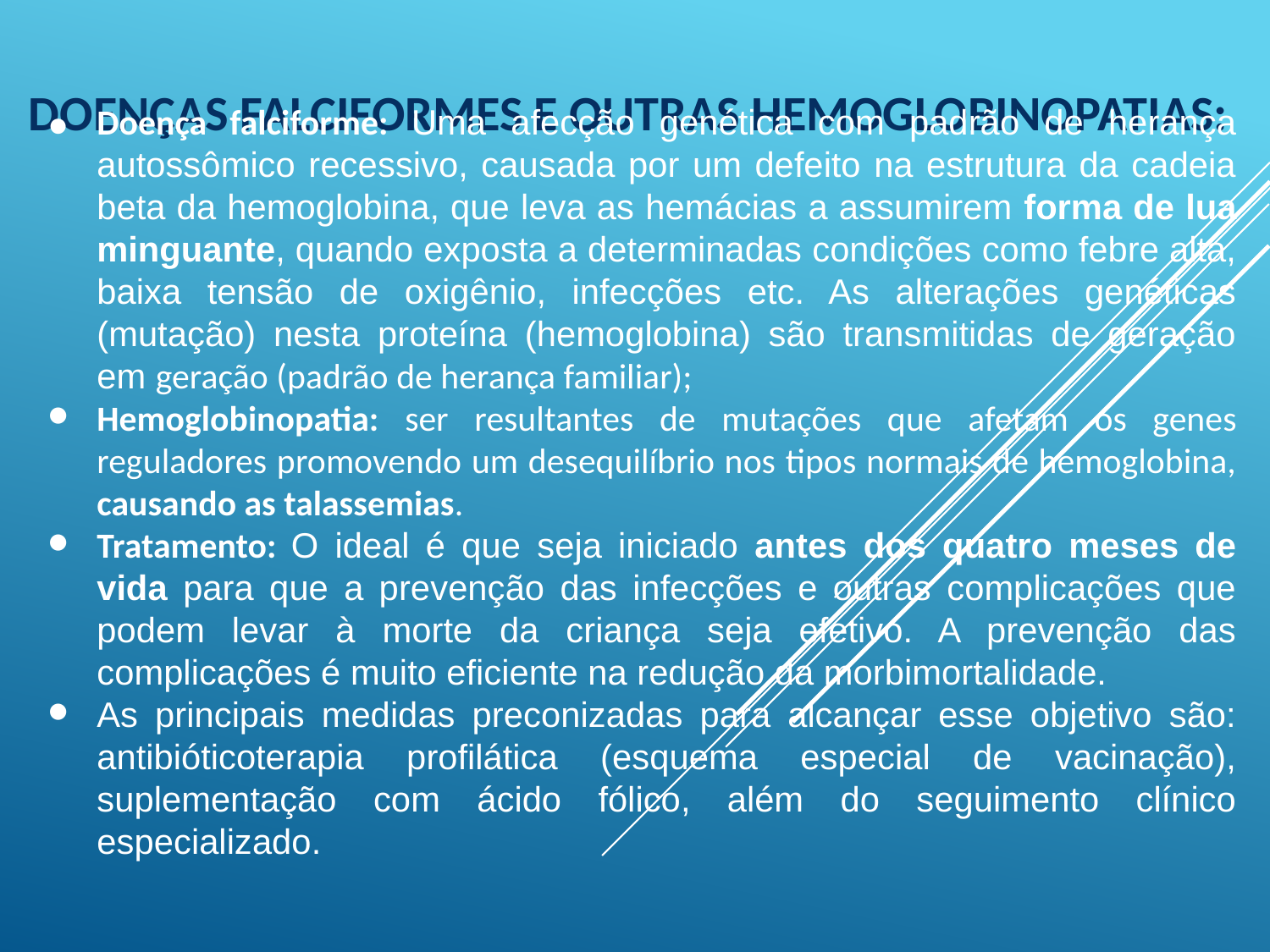

# DOENÇAS FALCIFORMES E OUTRAS HEMOGLOBINOPATIAS:
Doença falciforme: Uma afecção genética com padrão de herança autossômico recessivo, causada por um defeito na estrutura da cadeia beta da hemoglobina, que leva as hemácias a assumirem forma de lua minguante, quando exposta a determinadas condições como febre alta, baixa tensão de oxigênio, infecções etc. As alterações genéticas (mutação) nesta proteína (hemoglobina) são transmitidas de geração em geração (padrão de herança familiar);
Hemoglobinopatia: ser resultantes de mutações que afetam os genes reguladores promovendo um desequilíbrio nos tipos normais de hemoglobina, causando as talassemias.
Tratamento: O ideal é que seja iniciado antes dos quatro meses de vida para que a prevenção das infecções e outras complicações que podem levar à morte da criança seja efetivo. A prevenção das complicações é muito eficiente na redução da morbimortalidade.
As principais medidas preconizadas para alcançar esse objetivo são: antibióticoterapia profilática (esquema especial de vacinação), suplementação com ácido fólico, além do seguimento clínico especializado.